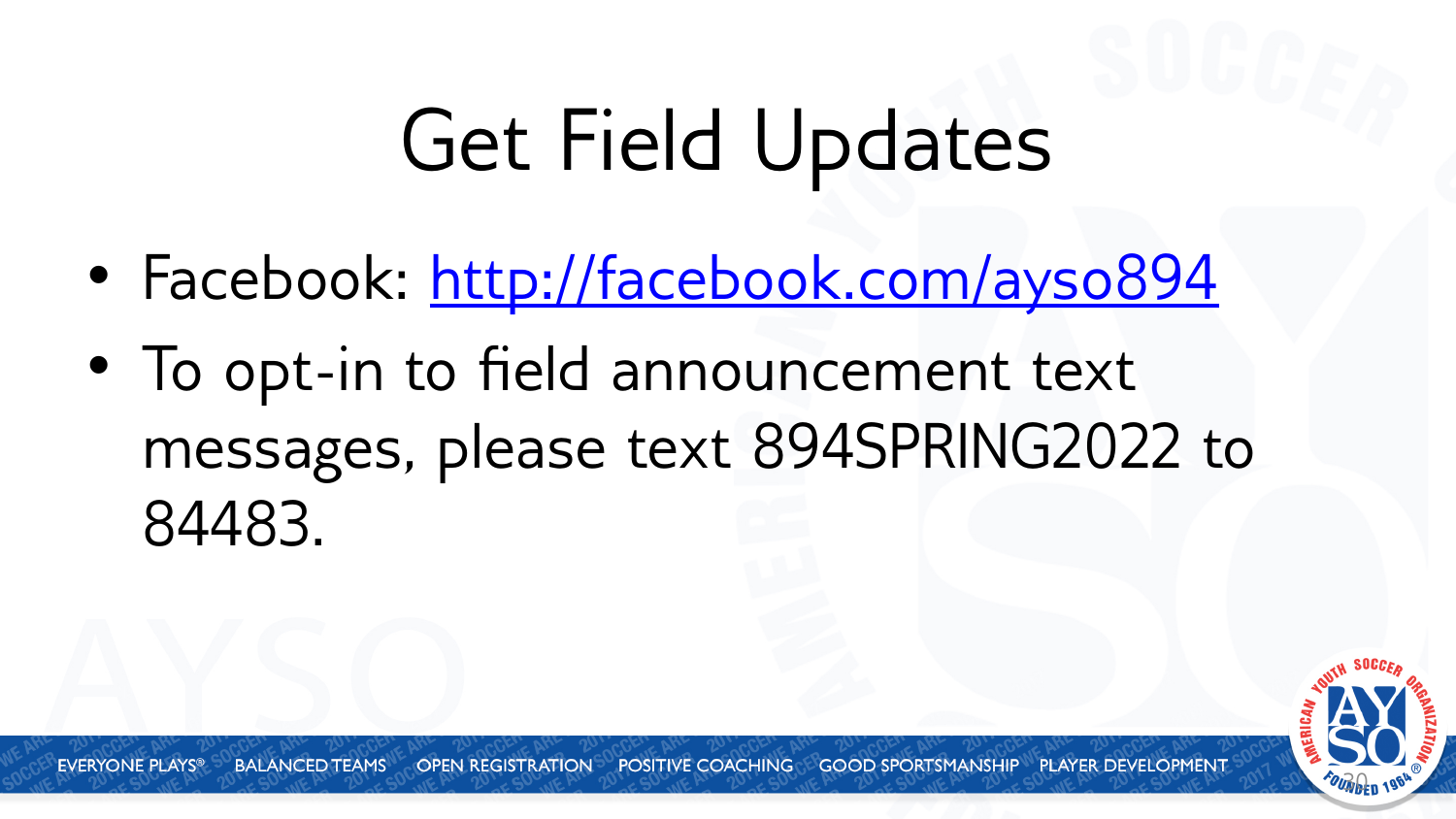

# Get Field Updates
Facebook: http://facebook.com/ayso894
To opt-in to field announcement text messages, please text 894SPRING2022 to 84483.
30